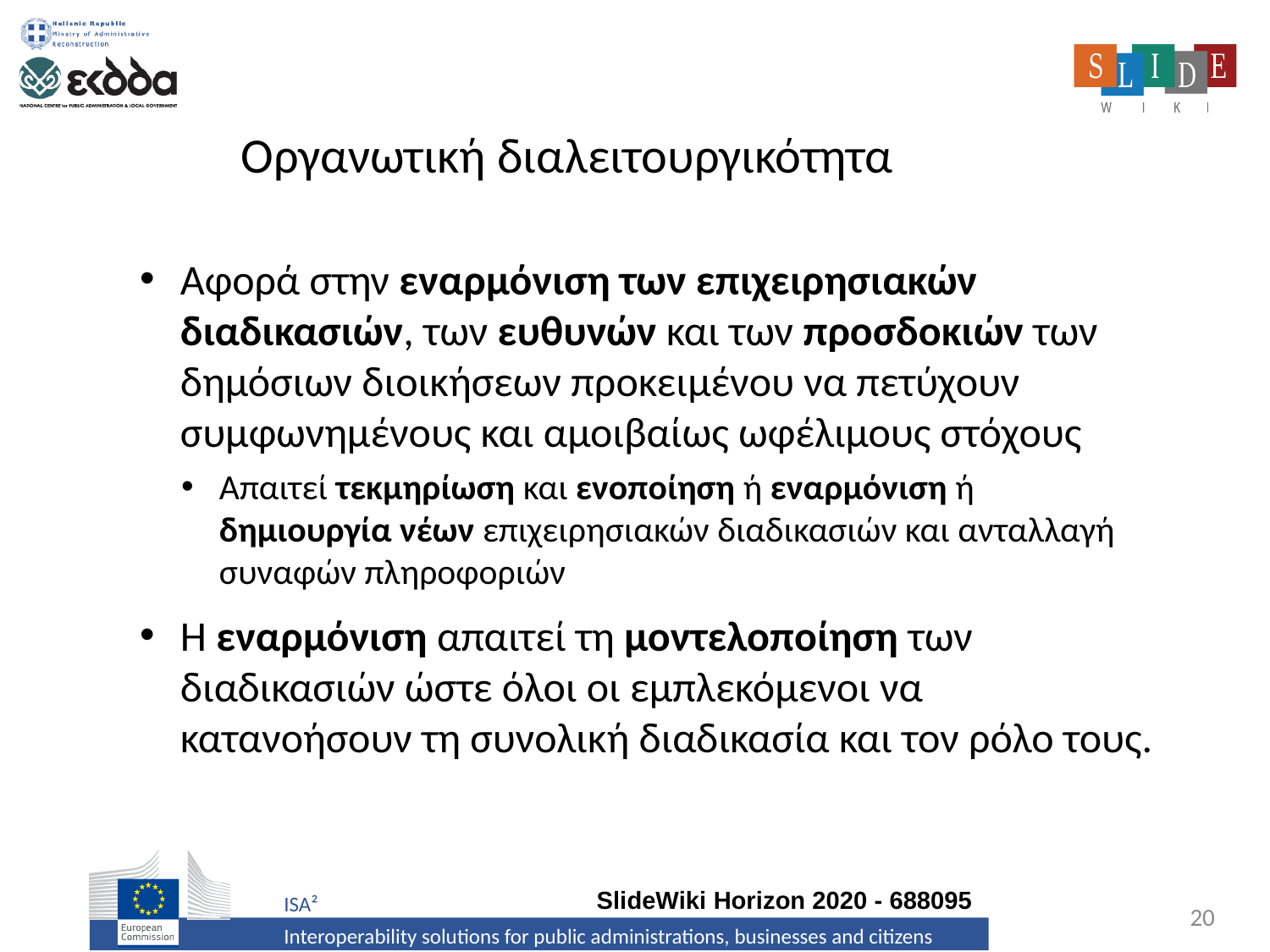

# Οργανωτική διαλειτουργικότητα
Αφορά στην εναρμόνιση των επιχειρησιακών διαδικασιών, των ευθυνών και των προσδοκιών των δημόσιων διοικήσεων προκειμένου να πετύχουν συμφωνημένους και αμοιβαίως ωφέλιμους στόχους
Απαιτεί τεκμηρίωση και ενοποίηση ή εναρμόνιση ή δημιουργία νέων επιχειρησιακών διαδικασιών και ανταλλαγή συναφών πληροφοριών
Η εναρμόνιση απαιτεί τη μοντελοποίηση των διαδικασιών ώστε όλοι οι εμπλεκόμενοι να κατανοήσουν τη συνολική διαδικασία και τον ρόλο τους.
20